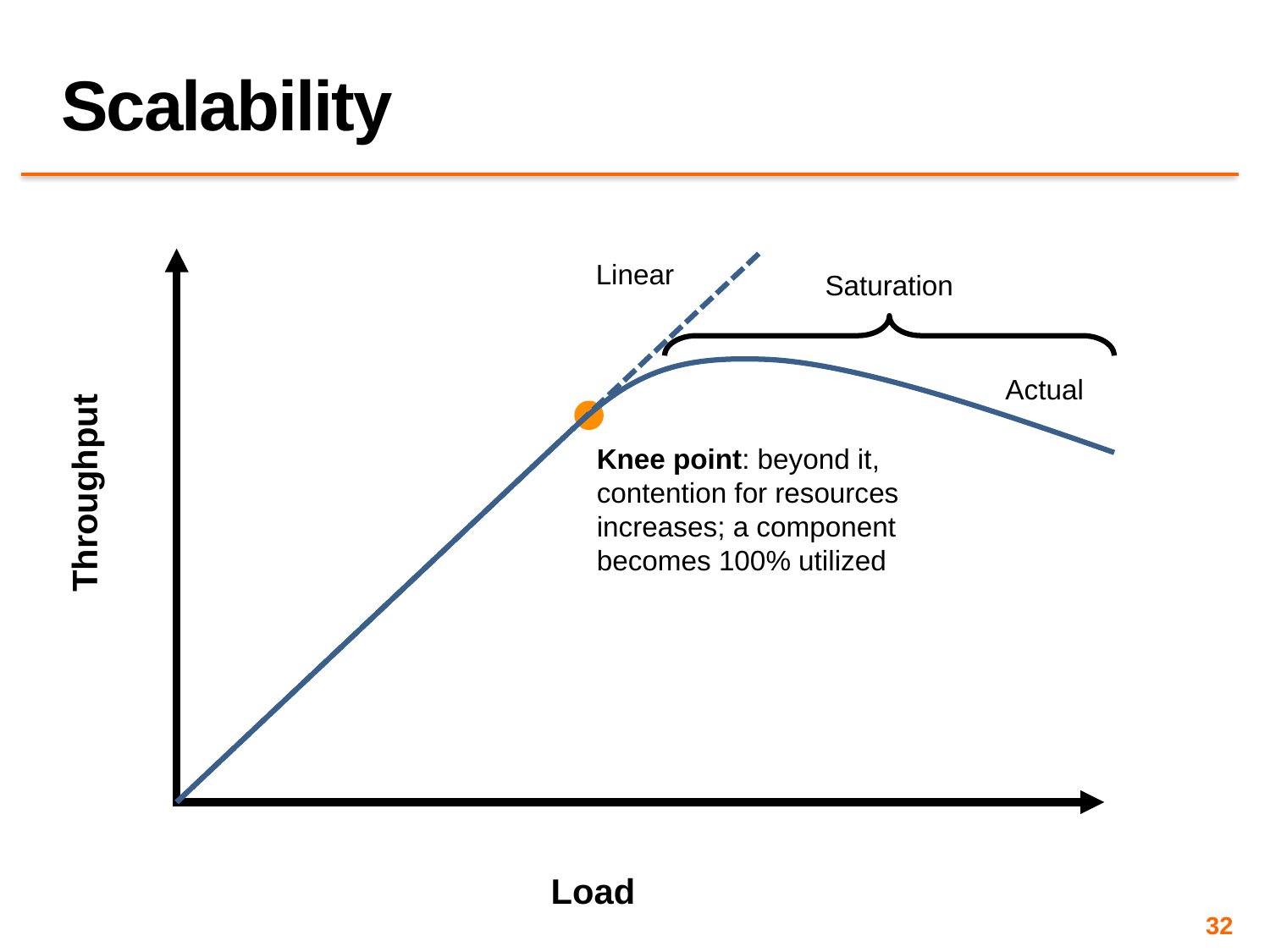

# Scalability
Throughput
Linear

Saturation

Actual

Knee point: beyond it, contention for resources increases; a component becomes 100% utilized
Load
32